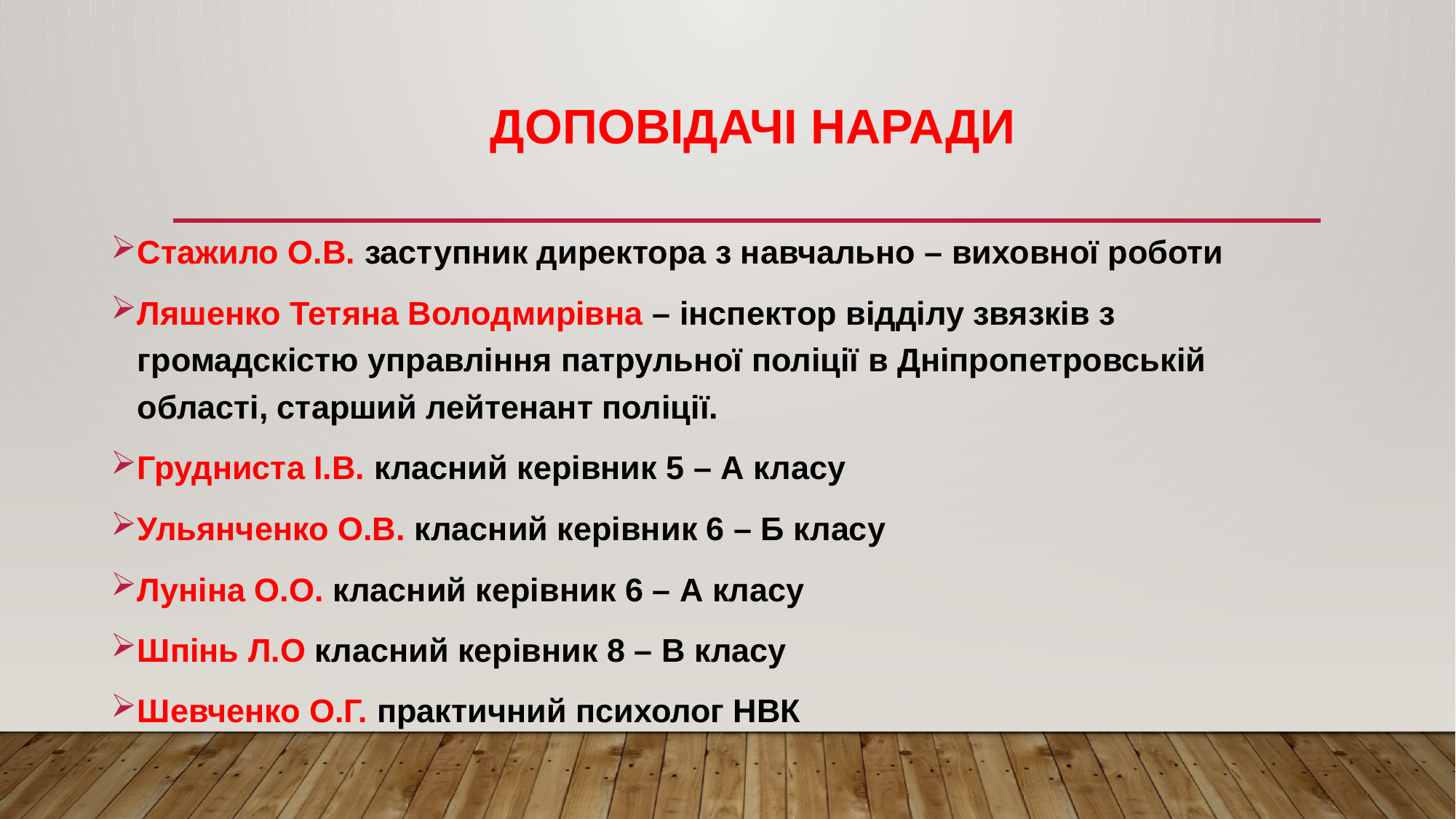

# Доповідачі наради
Стажило О.В. заступник директора з навчально – виховної роботи
Ляшенко Тетяна Володмирівна – інспектор відділу звязків з громадскістю управління патрульної поліції в Дніпропетровській області, старший лейтенант поліції.
Грудниста І.В. класний керівник 5 – А класу
Ульянченко О.В. класний керівник 6 – Б класу
Луніна О.О. класний керівник 6 – А класу
Шпінь Л.О класний керівник 8 – В класу
Шевченко О.Г. практичний психолог НВК